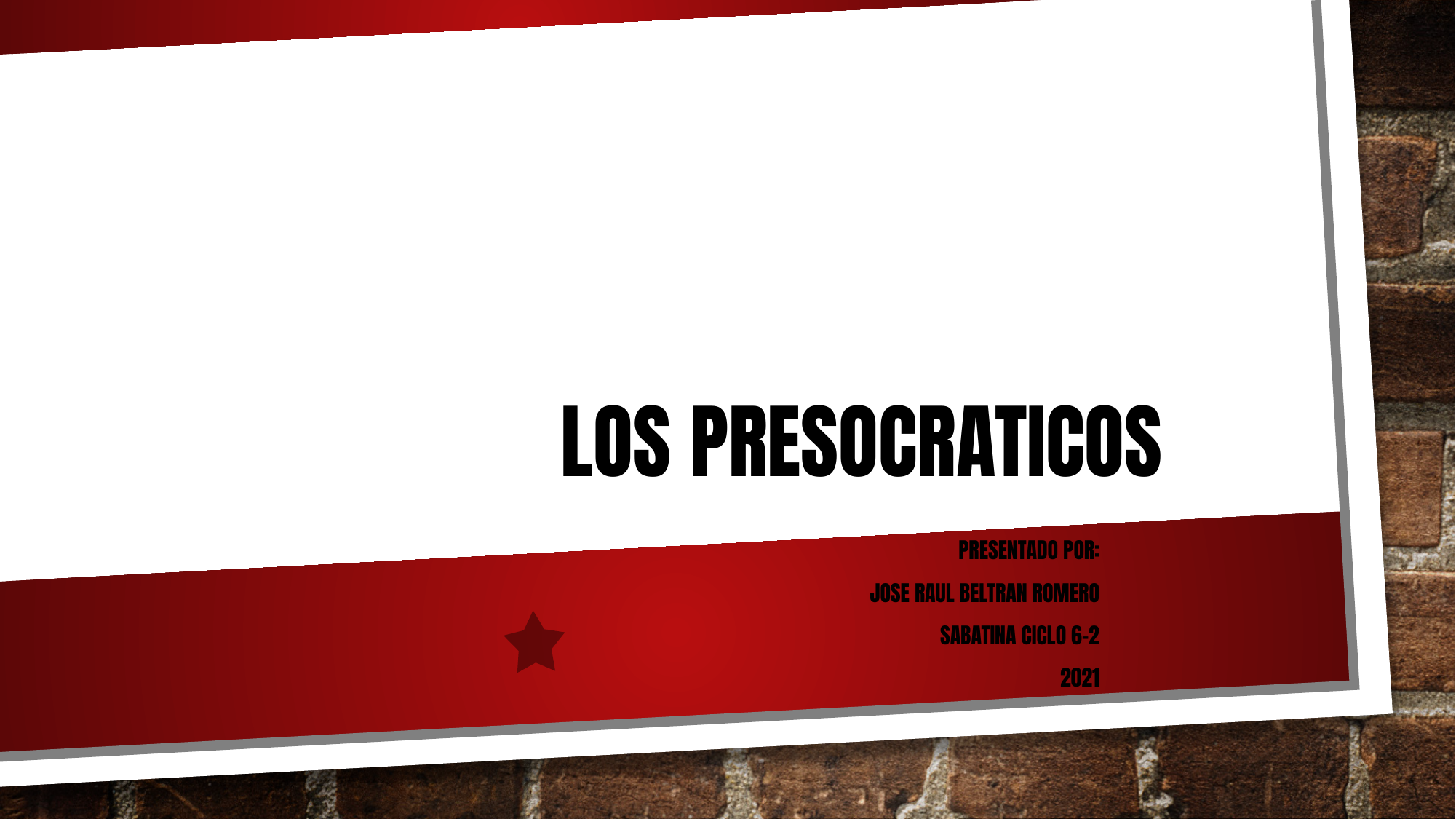

# LOS PRESOCRATICOS
PRESENTADO POR:
JOSE RAUL BELTRAN ROMERO
SABATINA CICLO 6-2
2021